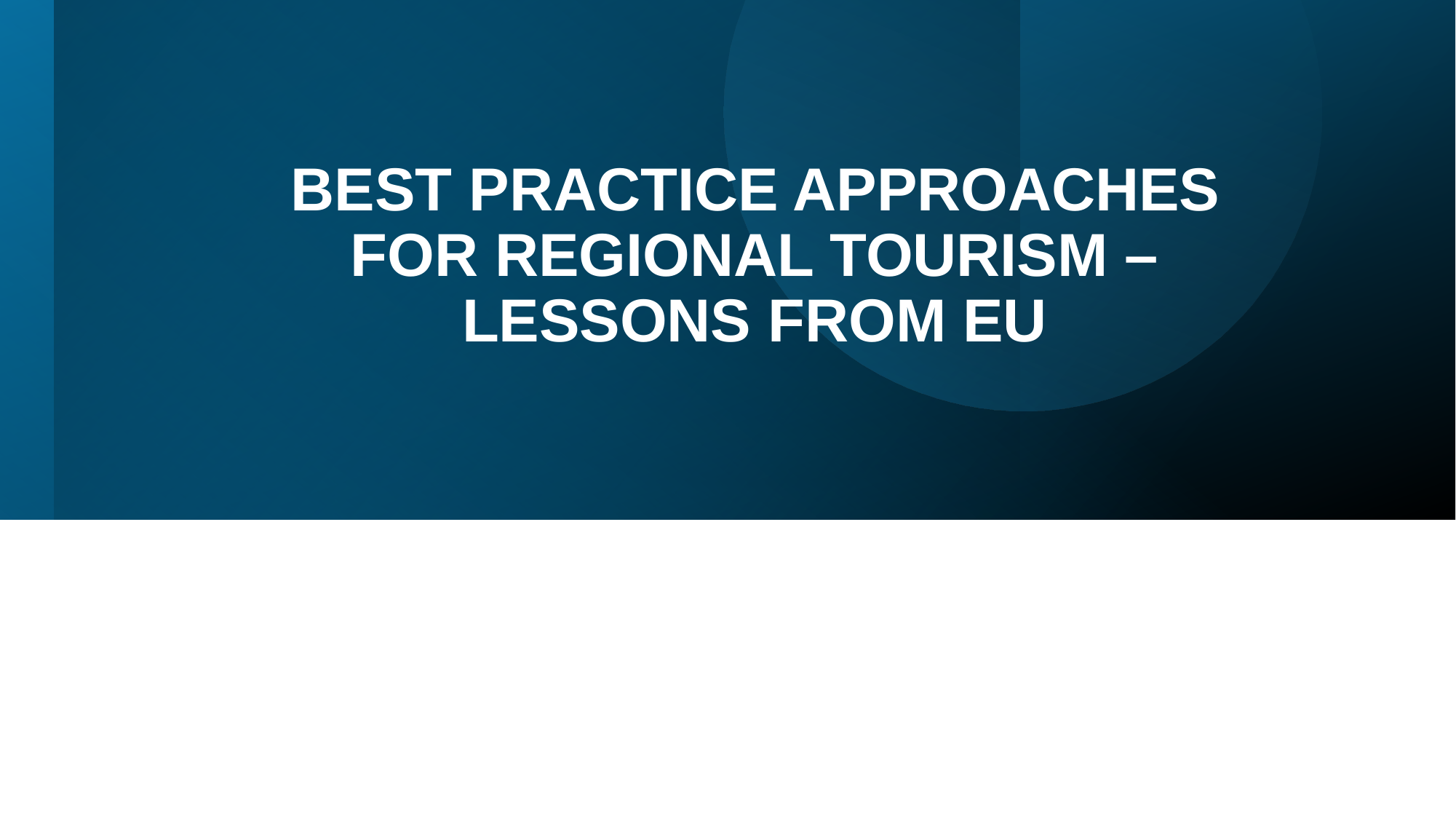

BEST PRACTICE APPROACHES FOR REGIONAL TOURISM – LESSONS FROM EU